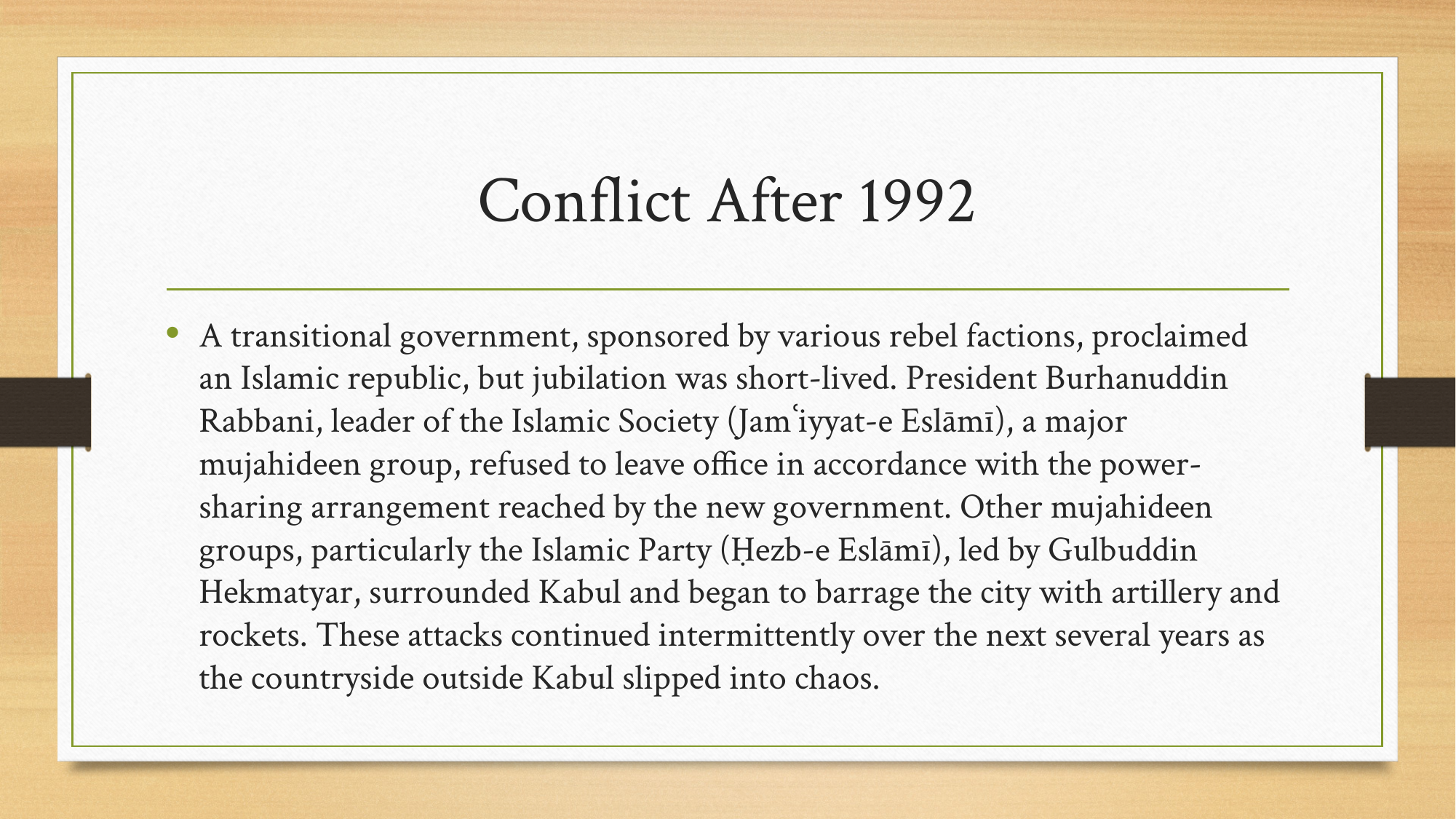

# Conflict After 1992
A transitional government, sponsored by various rebel factions, proclaimed an Islamic republic, but jubilation was short-lived. President Burhanuddin Rabbani, leader of the Islamic Society (Jamʿiyyat-e Eslāmī), a major mujahideen group, refused to leave office in accordance with the power-sharing arrangement reached by the new government. Other mujahideen groups, particularly the Islamic Party (Ḥezb-e Eslāmī), led by Gulbuddin Hekmatyar, surrounded Kabul and began to barrage the city with artillery and rockets. These attacks continued intermittently over the next several years as the countryside outside Kabul slipped into chaos.